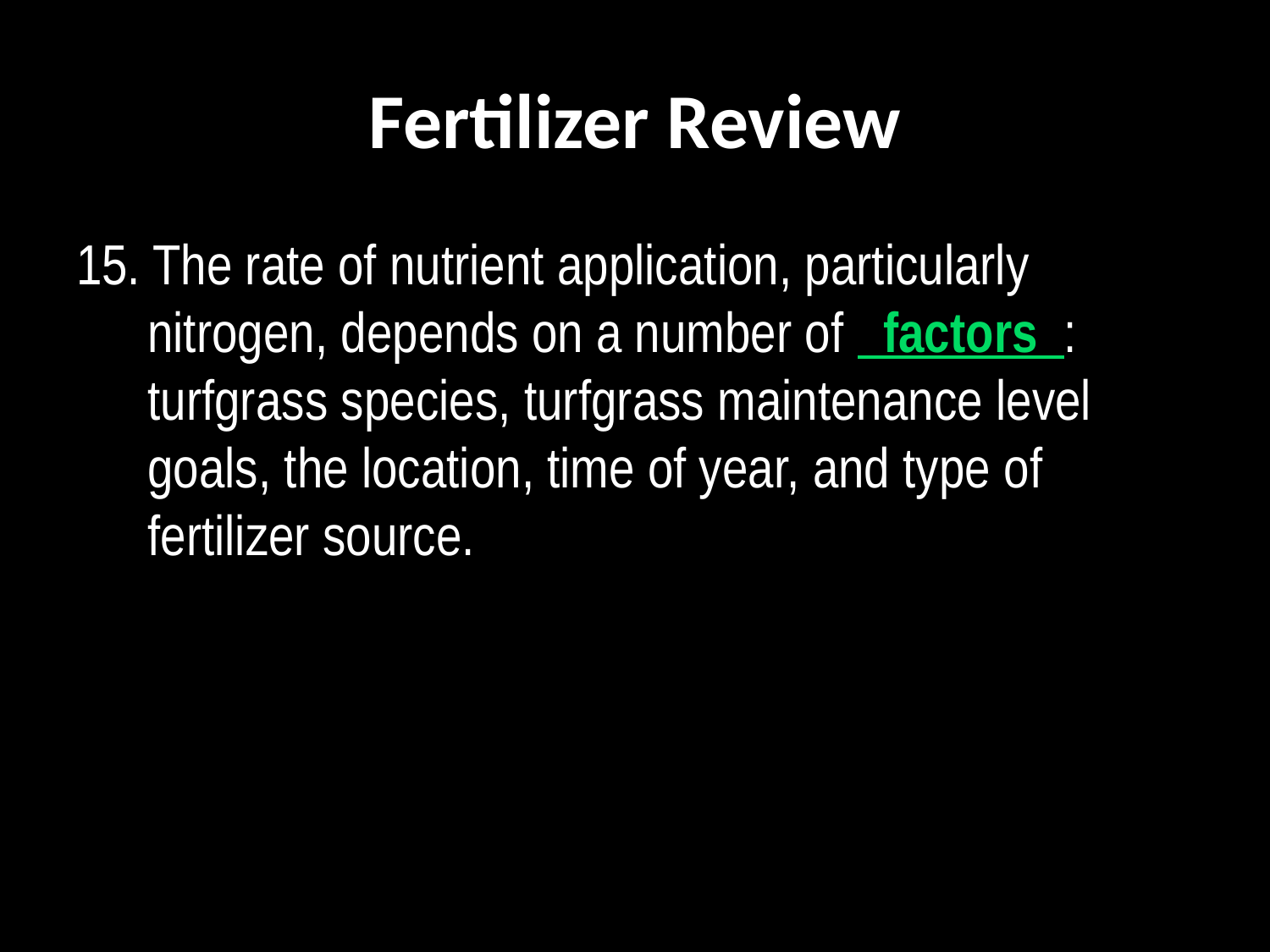

# Fertilizer Review
15. The rate of nutrient application, particularly nitrogen, depends on a number of   factors  : turfgrass species, turfgrass maintenance level goals, the location, time of year, and type of fertilizer source.